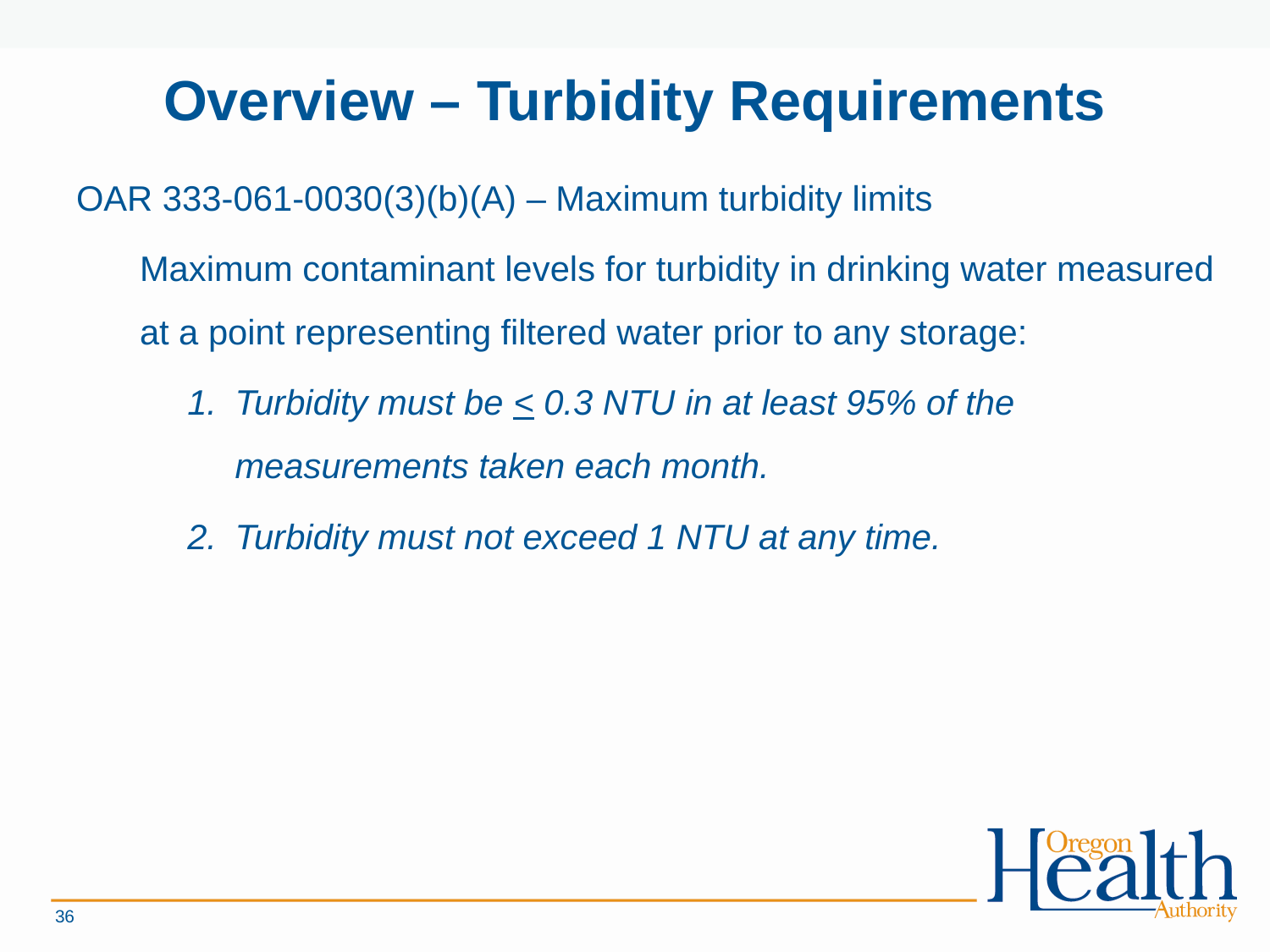

# Overview – Turbidity Requirements
OAR 333-061-0030(3)(b)(A) – Maximum turbidity limits
Maximum contaminant levels for turbidity in drinking water measured at a point representing filtered water prior to any storage:
Turbidity must be < 0.3 NTU in at least 95% of the measurements taken each month.
Turbidity must not exceed 1 NTU at any time.

36